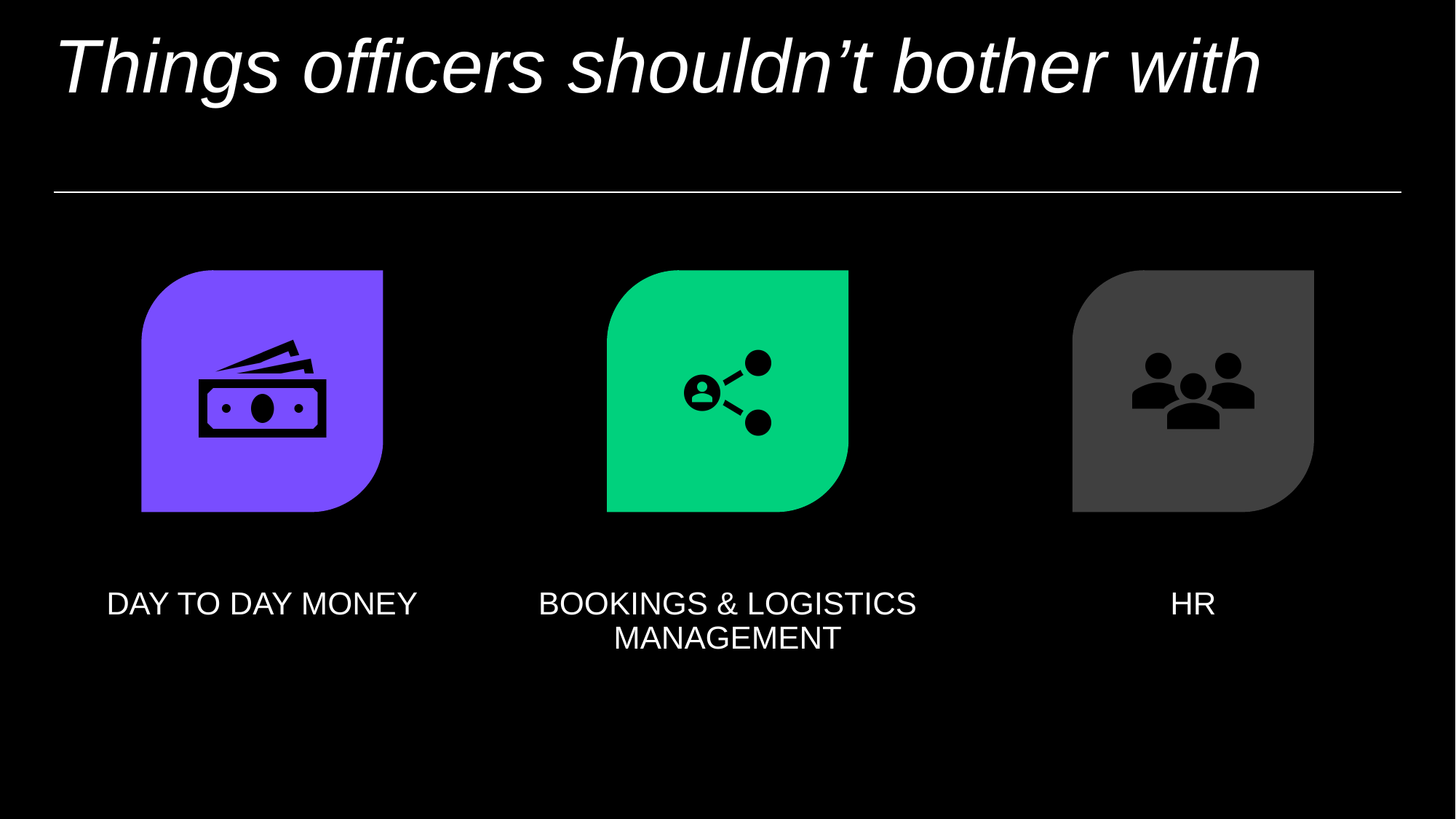

# Things officers shouldn’t bother with
Day to day Money
Bookings & Logistics Management
HR